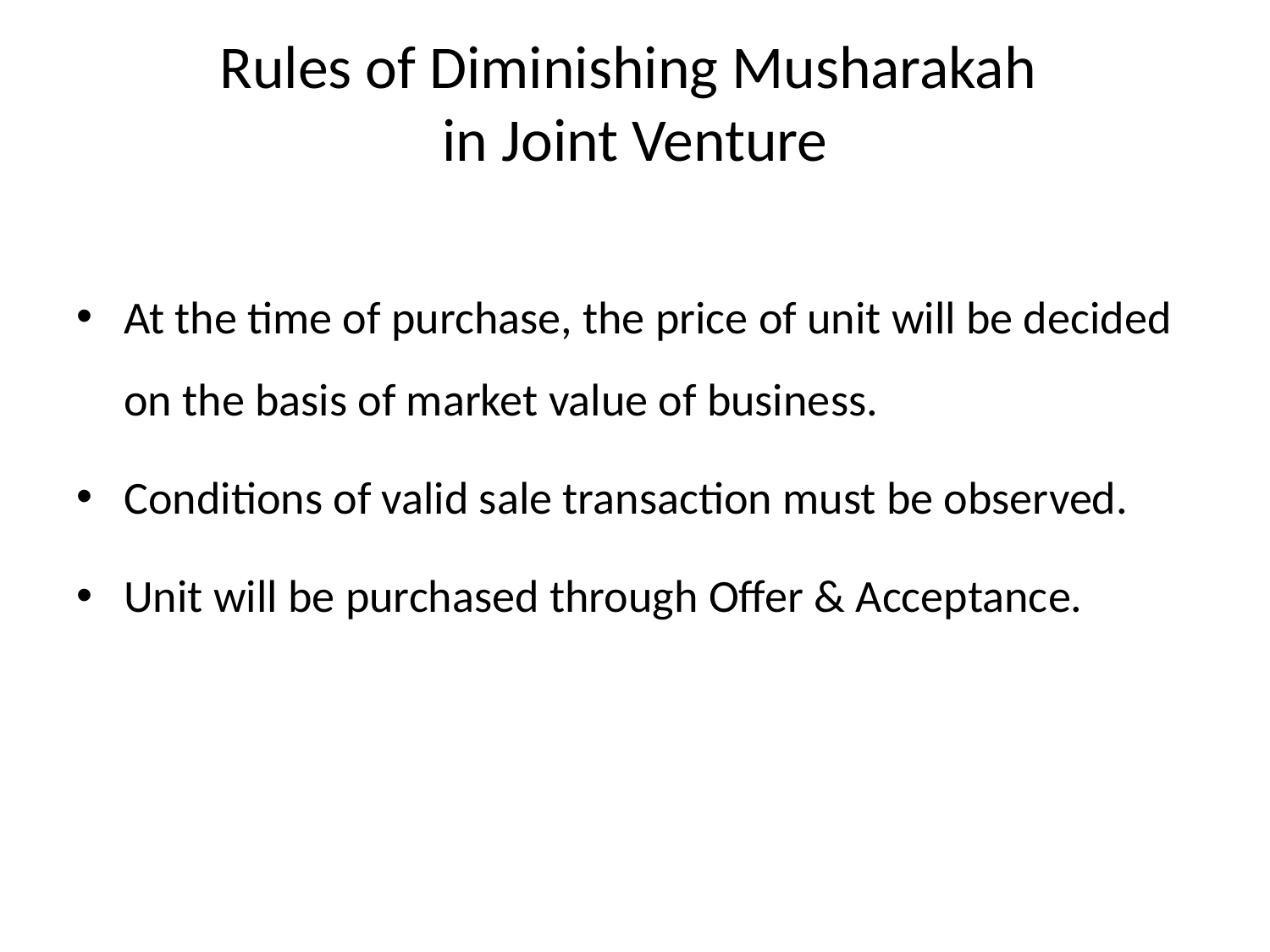

# Rules of Diminishing Musharakah in Joint Venture
At the time of purchase, the price of unit will be decided on the basis of market value of business.
Conditions of valid sale transaction must be observed.
Unit will be purchased through Offer & Acceptance.